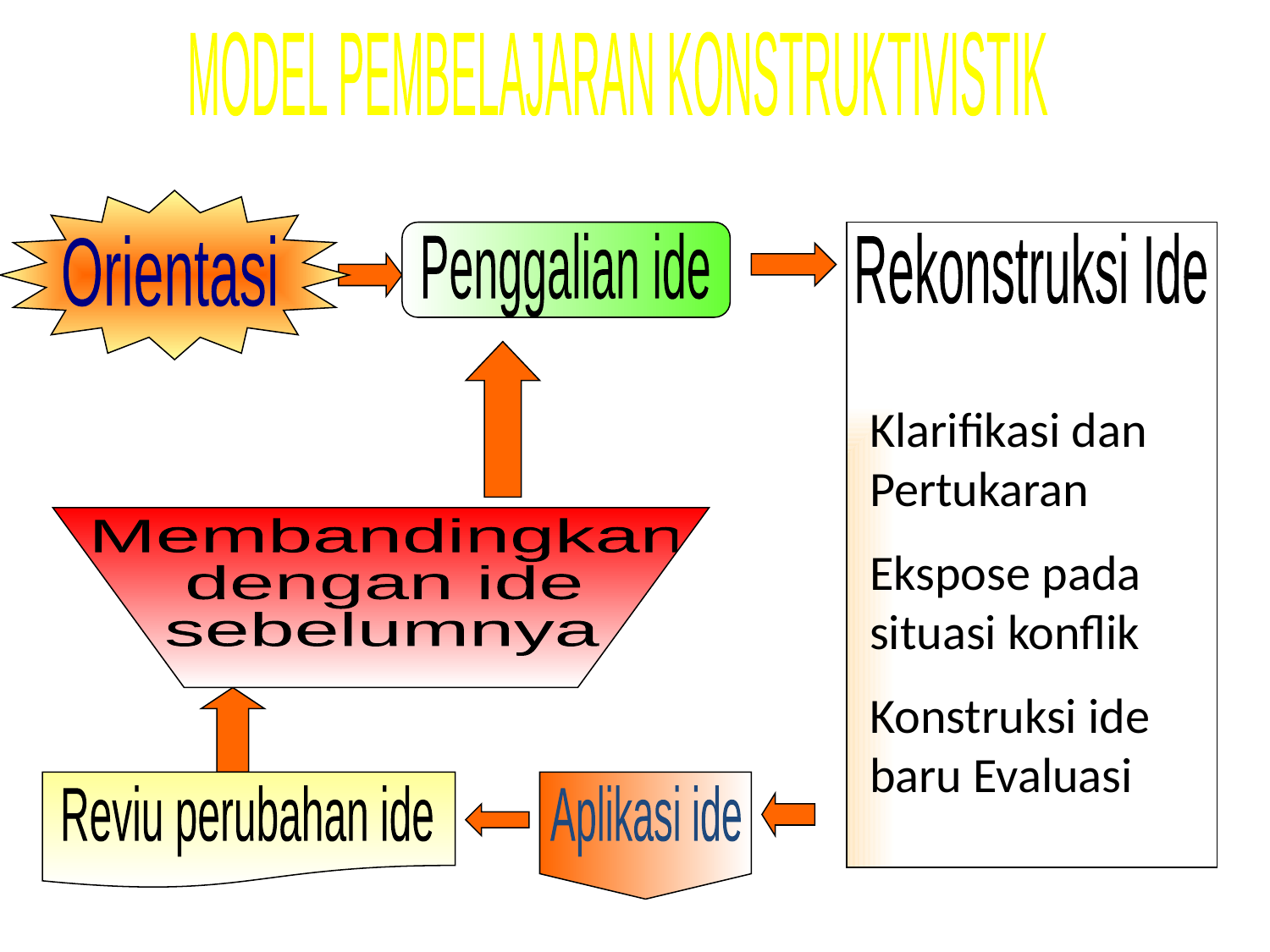

MODEL PEMBELAJARAN KONSTRUKTIVISTIK

Orientasi

Penggalian ide

Rekonstruksi Ide
Klarifikasi dan Pertukaran
Ekspose pada   situasi konflik
Konstruksi ide baru Evaluasi

Membandingkan
dengan ide
sebelumnya

Reviu perubahan ide

Aplikasi ide